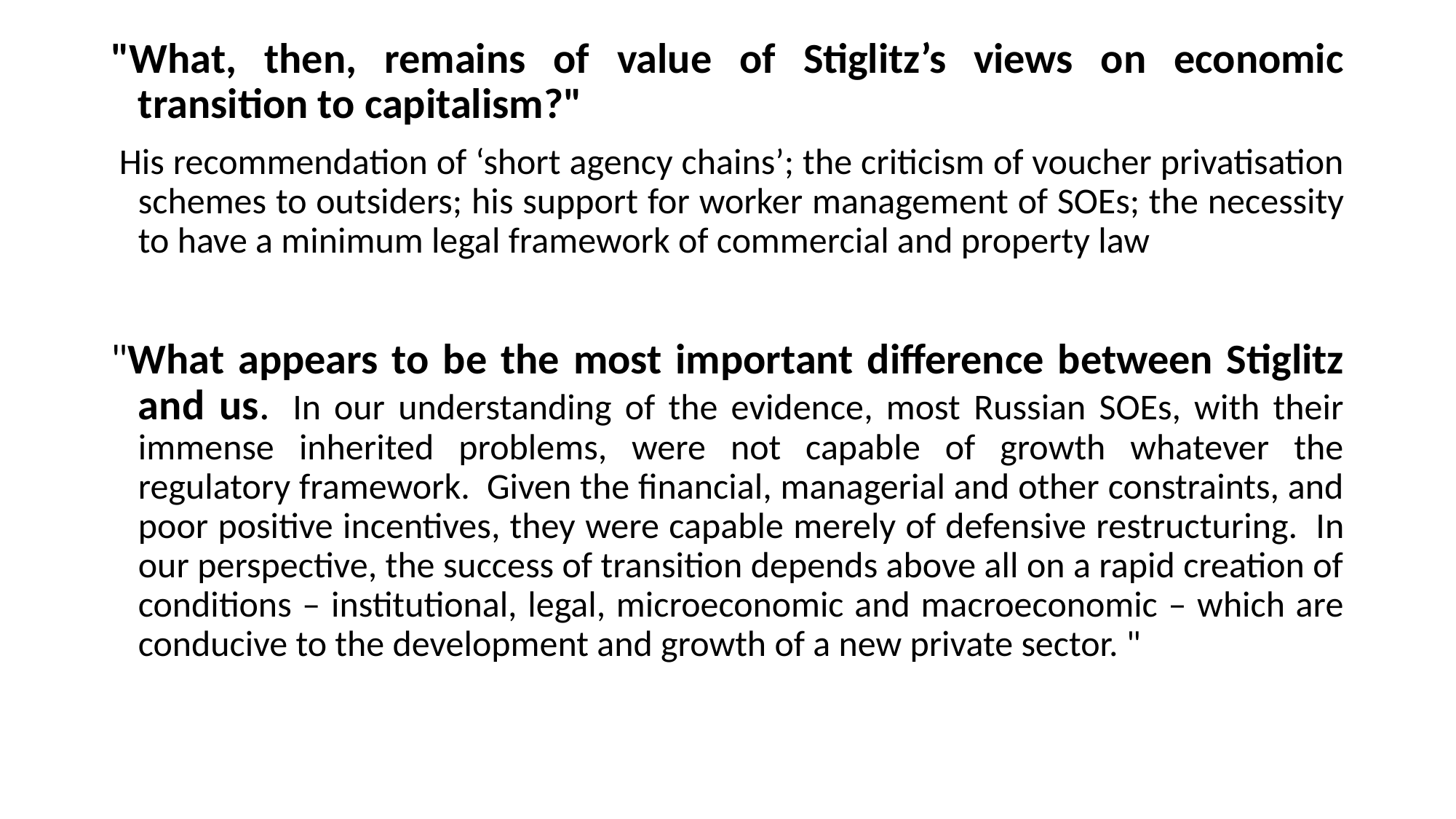

"What, then, remains of value of Stiglitz’s views on economic transition to capitalism?"
 His recommendation of ‘short agency chains’; the criticism of voucher privatisation schemes to outsiders; his support for worker management of SOEs; the necessity to have a minimum legal framework of commercial and property law

"What appears to be the most important difference between Stiglitz and us.  In our understanding of the evidence, most Russian SOEs, with their immense inherited problems, were not capable of growth whatever the regulatory framework.  Given the financial, managerial and other constraints, and poor positive incentives, they were capable merely of defensive restructuring.  In our perspective, the success of transition depends above all on a rapid creation of conditions – institutional, legal, microeconomic and macroeconomic – which are conducive to the development and growth of a new private sector. "